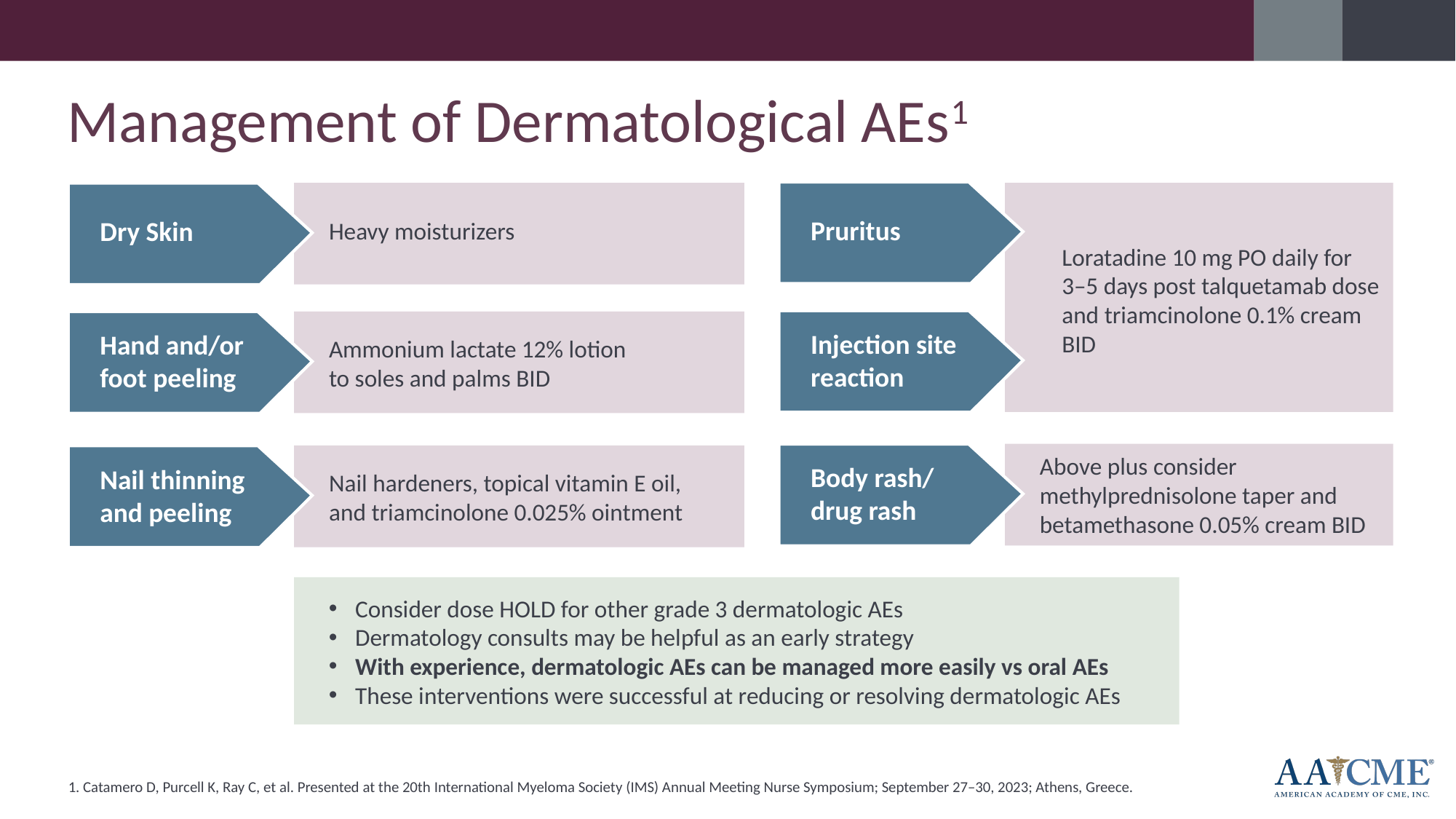

Management of Dermatological AEs1

Pruritus
Dry Skin
Heavy moisturizers
Loratadine 10 mg PO daily for
3–5 days post talquetamab dose and triamcinolone 0.1% cream BID

Injection site
reaction
Hand and/or
foot peeling
Ammonium lactate 12% lotion to soles and palms BID

Above plus consider methylprednisolone taper and betamethasone 0.05% cream BID

Body rash/ drug rash
Nail thinning and peeling
Nail hardeners, topical vitamin E oil, and triamcinolone 0.025% ointment

Consider dose HOLD for other grade 3 dermatologic AEs
Dermatology consults may be helpful as an early strategy
With experience, dermatologic AEs can be managed more easily vs oral AEs
These interventions were successful at reducing or resolving dermatologic AEs
1. Catamero D, Purcell K, Ray C, et al. Presented at the 20th International Myeloma Society (IMS) Annual Meeting Nurse Symposium; September 27–30, 2023; Athens, Greece.